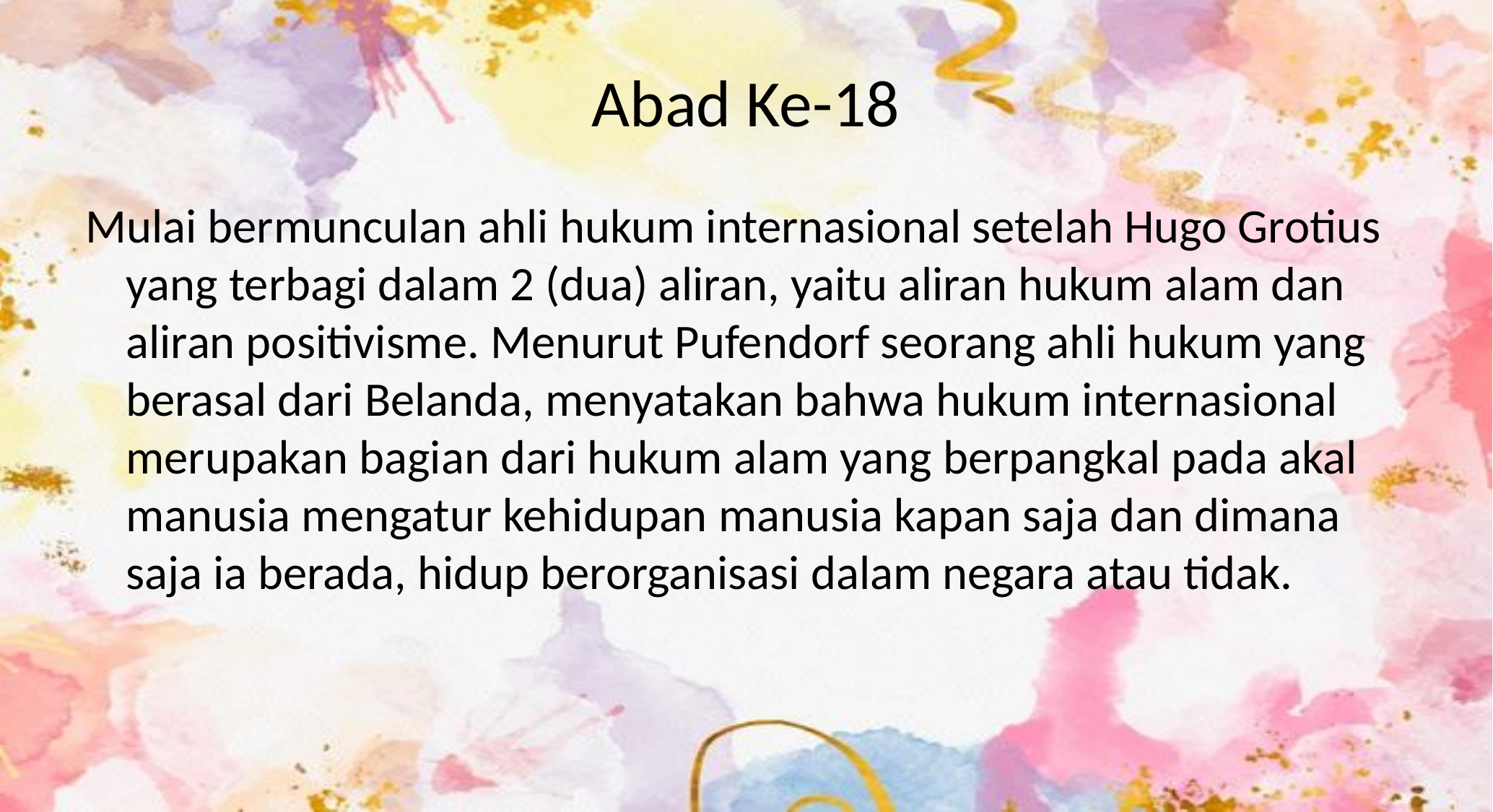

# Abad Ke-18
Mulai bermunculan ahli hukum internasional setelah Hugo Grotius yang terbagi dalam 2 (dua) aliran, yaitu aliran hukum alam dan aliran positivisme. Menurut Pufendorf seorang ahli hukum yang berasal dari Belanda, menyatakan bahwa hukum internasional merupakan bagian dari hukum alam yang berpangkal pada akal manusia mengatur kehidupan manusia kapan saja dan dimana saja ia berada, hidup berorganisasi dalam negara atau tidak.